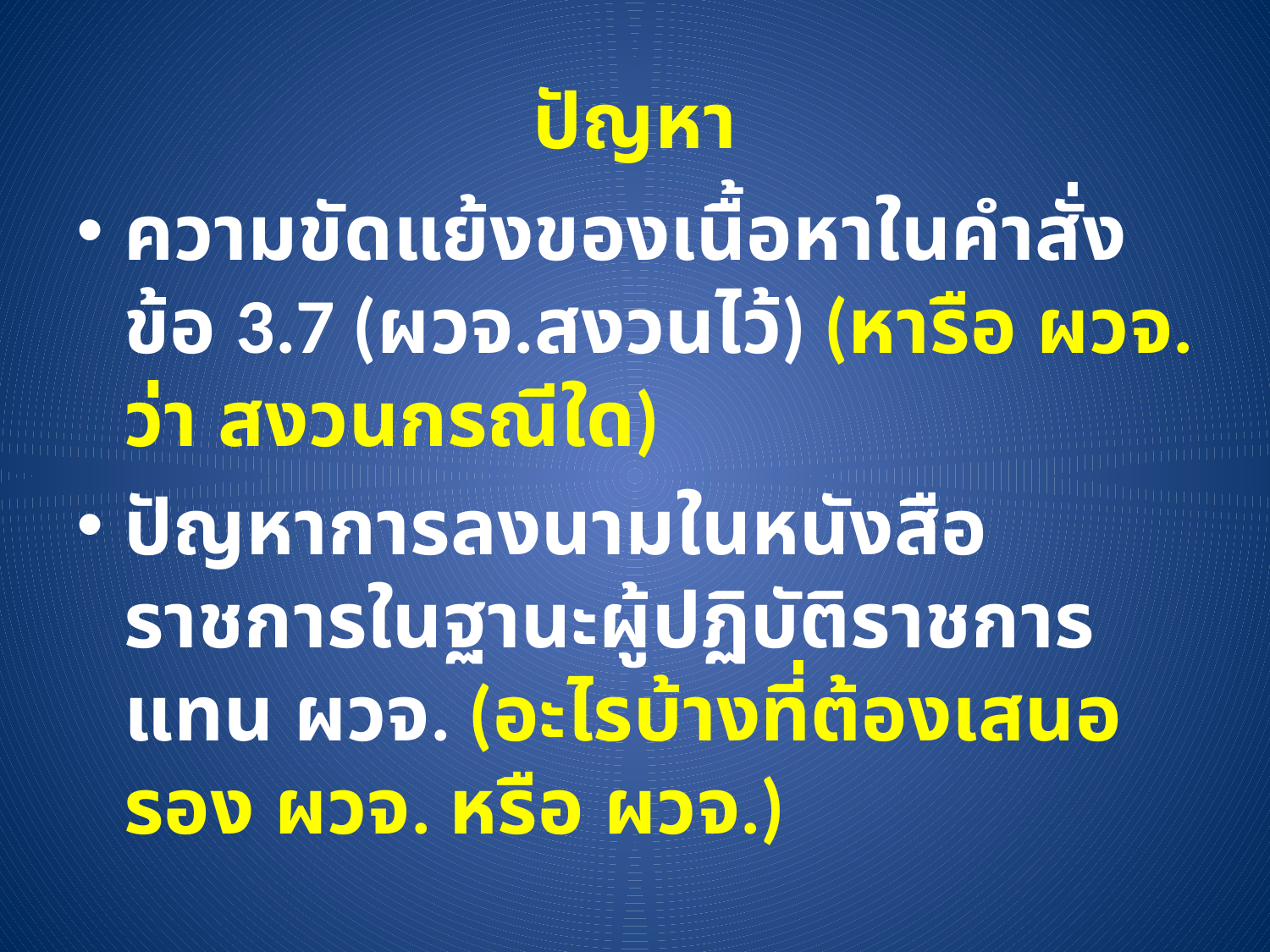

# ปัญหา
ความขัดแย้งของเนื้อหาในคำสั่ง ข้อ 3.7 (ผวจ.สงวนไว้) (หารือ ผวจ. ว่า สงวนกรณีใด)
ปัญหาการลงนามในหนังสือราชการในฐานะผู้ปฏิบัติราชการแทน ผวจ. (อะไรบ้างที่ต้องเสนอ รอง ผวจ. หรือ ผวจ.)